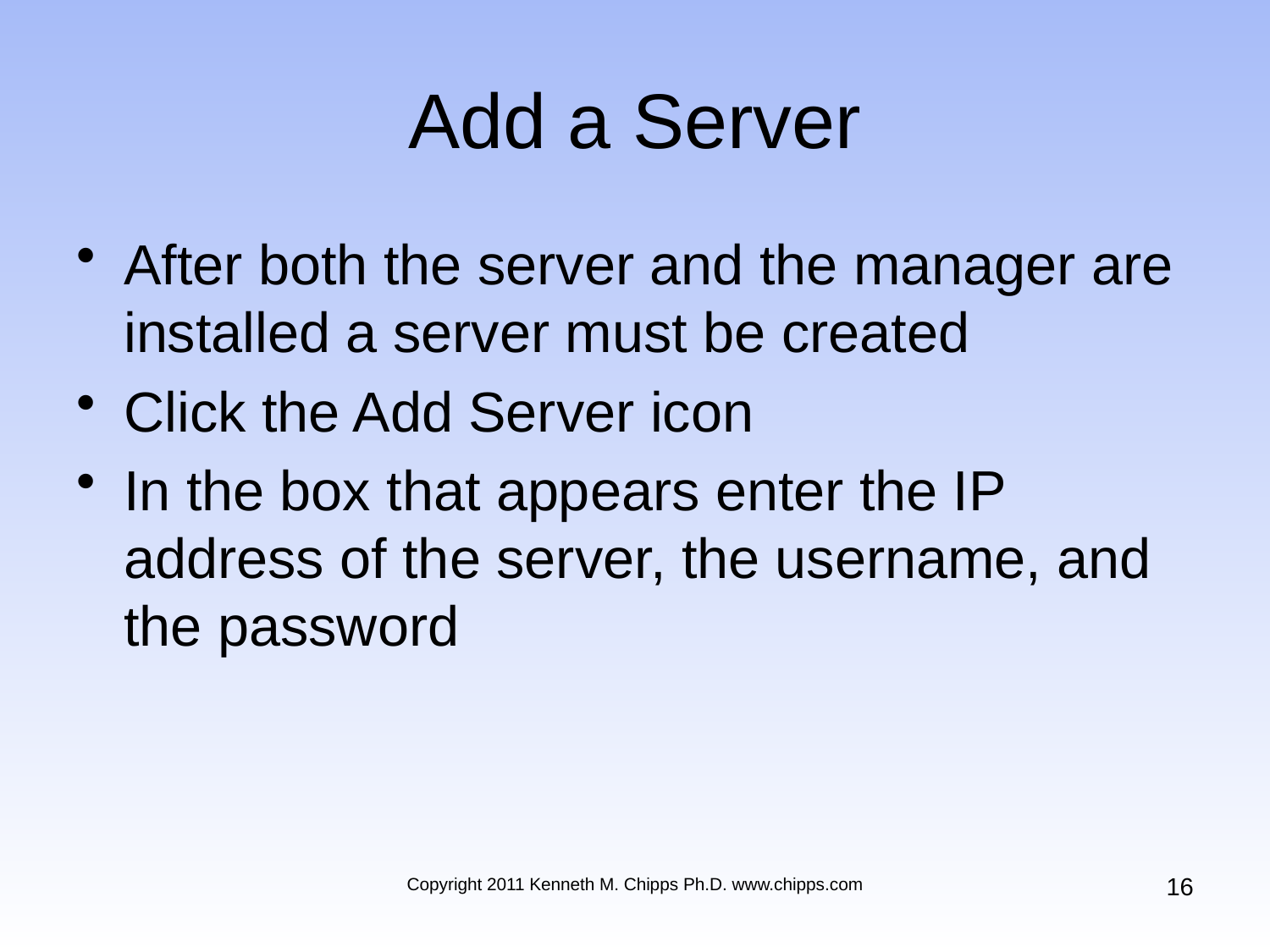

# Add a Server
After both the server and the manager are installed a server must be created
Click the Add Server icon
In the box that appears enter the IP address of the server, the username, and the password
16
Copyright 2011 Kenneth M. Chipps Ph.D. www.chipps.com